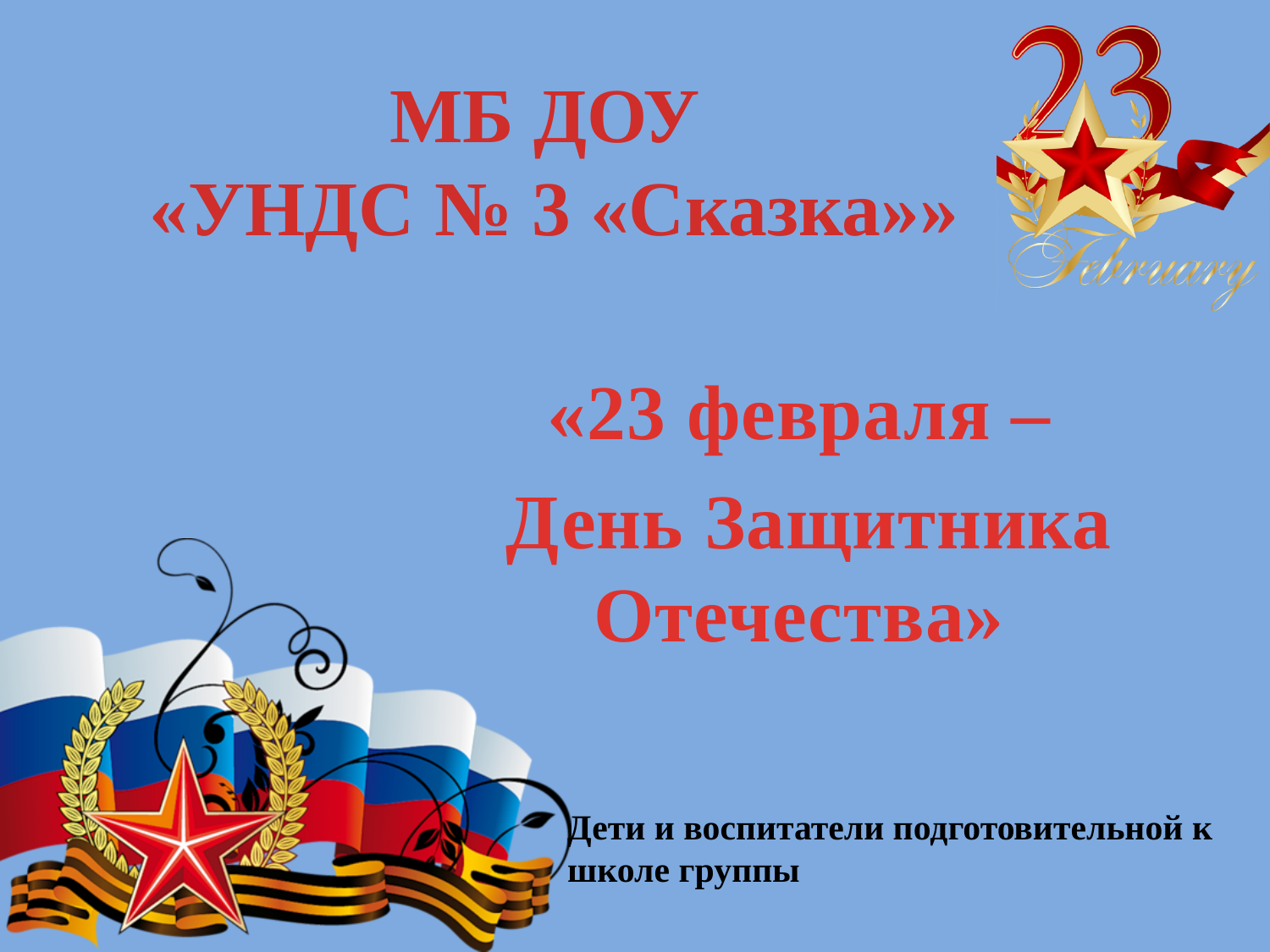

# МБ ДОУ «УНДС № 3 «Сказка»»
«23 февраля –
 День Защитника Отечества»
Дети и воспитатели подготовительной к школе группы